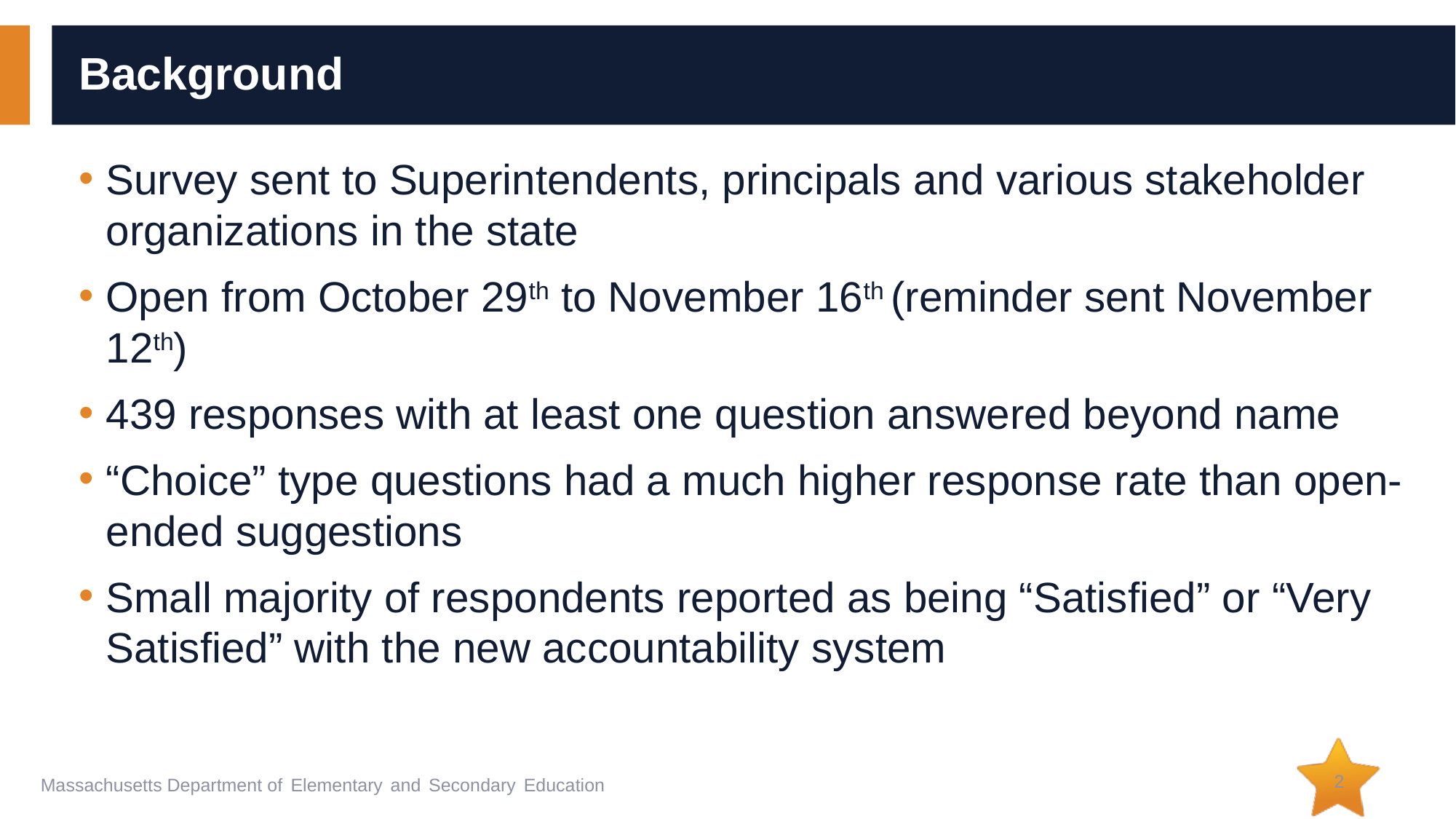

# Background
Survey sent to Superintendents, principals and various stakeholder organizations in the state
Open from October 29th to November 16th (reminder sent November 12th)
439 responses with at least one question answered beyond name
“Choice” type questions had a much higher response rate than open-ended suggestions
Small majority of respondents reported as being “Satisfied” or “Very Satisfied” with the new accountability system

2